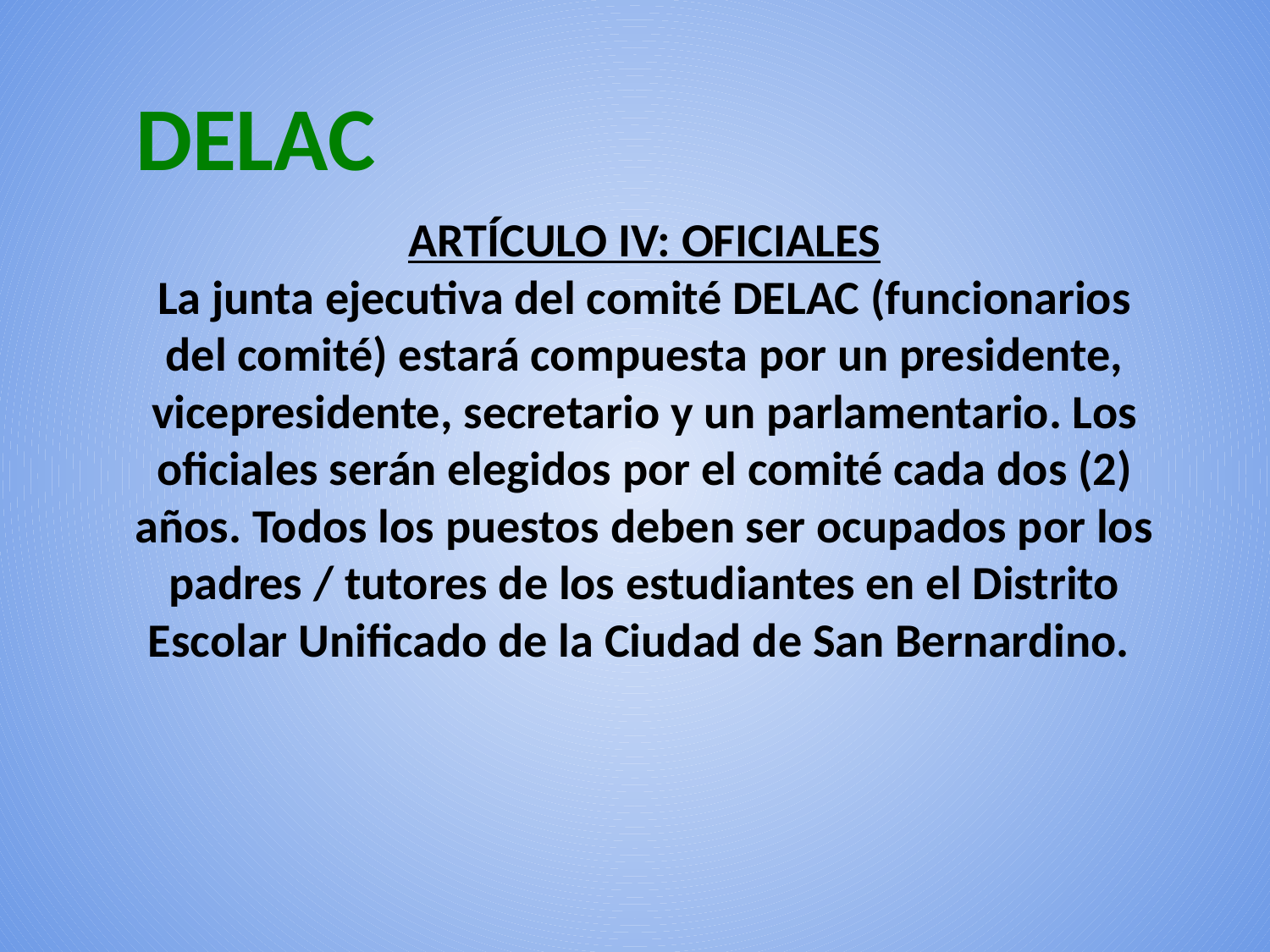

# DELAC
ARTÍCULO IV: OFICIALES
La junta ejecutiva del comité DELAC (funcionarios del comité) estará compuesta por un presidente, vicepresidente, secretario y un parlamentario. Los oficiales serán elegidos por el comité cada dos (2) años. Todos los puestos deben ser ocupados por los padres / tutores de los estudiantes en el Distrito Escolar Unificado de la Ciudad de San Bernardino.